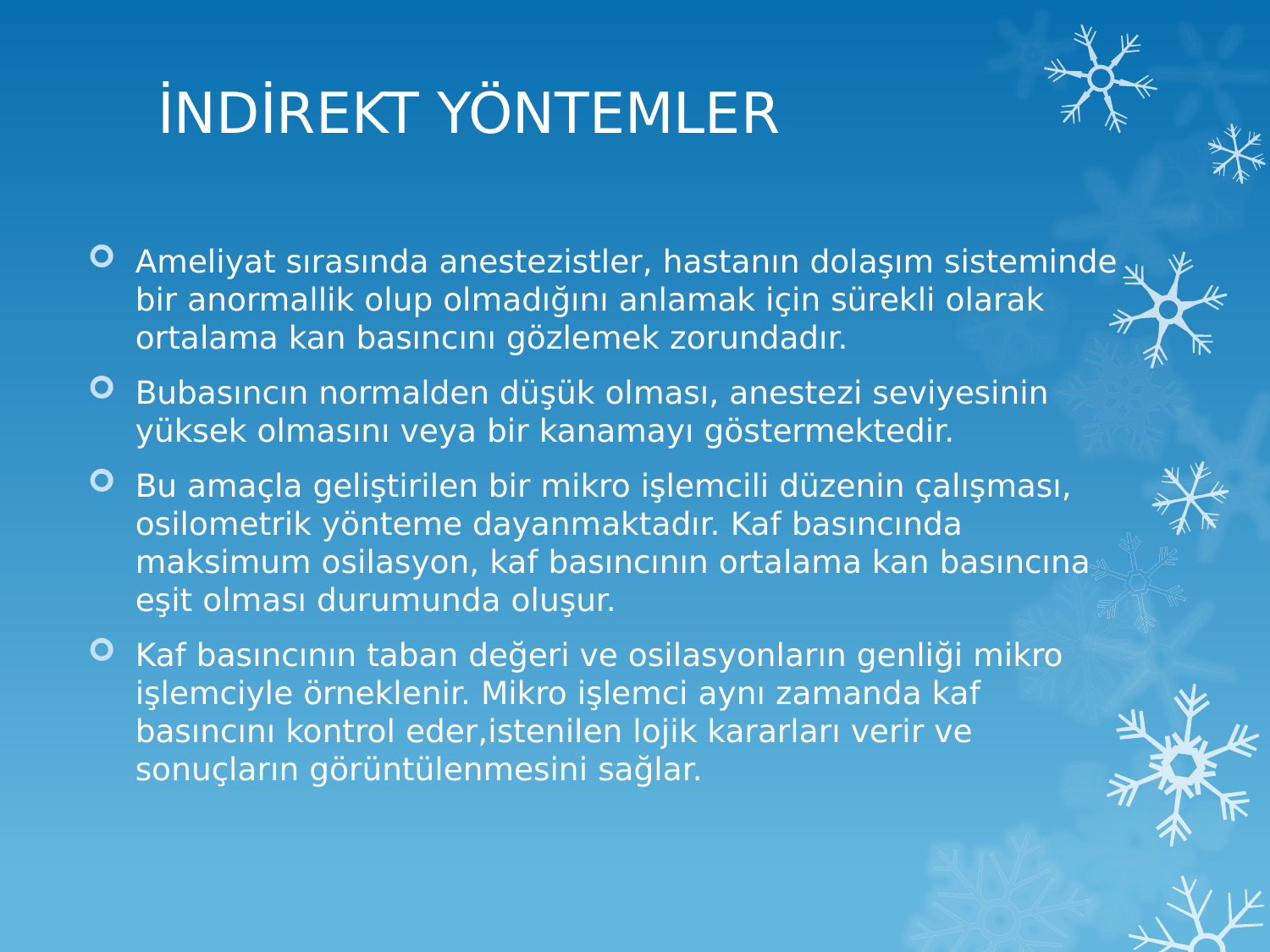

# İNDİREKT YÖNTEMLER
Ameliyat sırasında anestezistler, hastanın dolaşım sisteminde bir anormallik olup olmadığını anlamak için sürekli olarak ortalama kan basıncını gözlemek zorundadır.
Bubasıncın normalden düşük olması, anestezi seviyesinin yüksek olmasını veya bir kanamayı göstermektedir.
Bu amaçla geliştirilen bir mikro işlemcili düzenin çalışması, osilometrik yönteme dayanmaktadır. Kaf basıncında maksimum osilasyon, kaf basıncının ortalama kan basıncına eşit olması durumunda oluşur.
Kaf basıncının taban değeri ve osilasyonların genliği mikro işlemciyle örneklenir. Mikro işlemci aynı zamanda kaf basıncını kontrol eder,istenilen lojik kararları verir ve sonuçların görüntülenmesini sağlar.